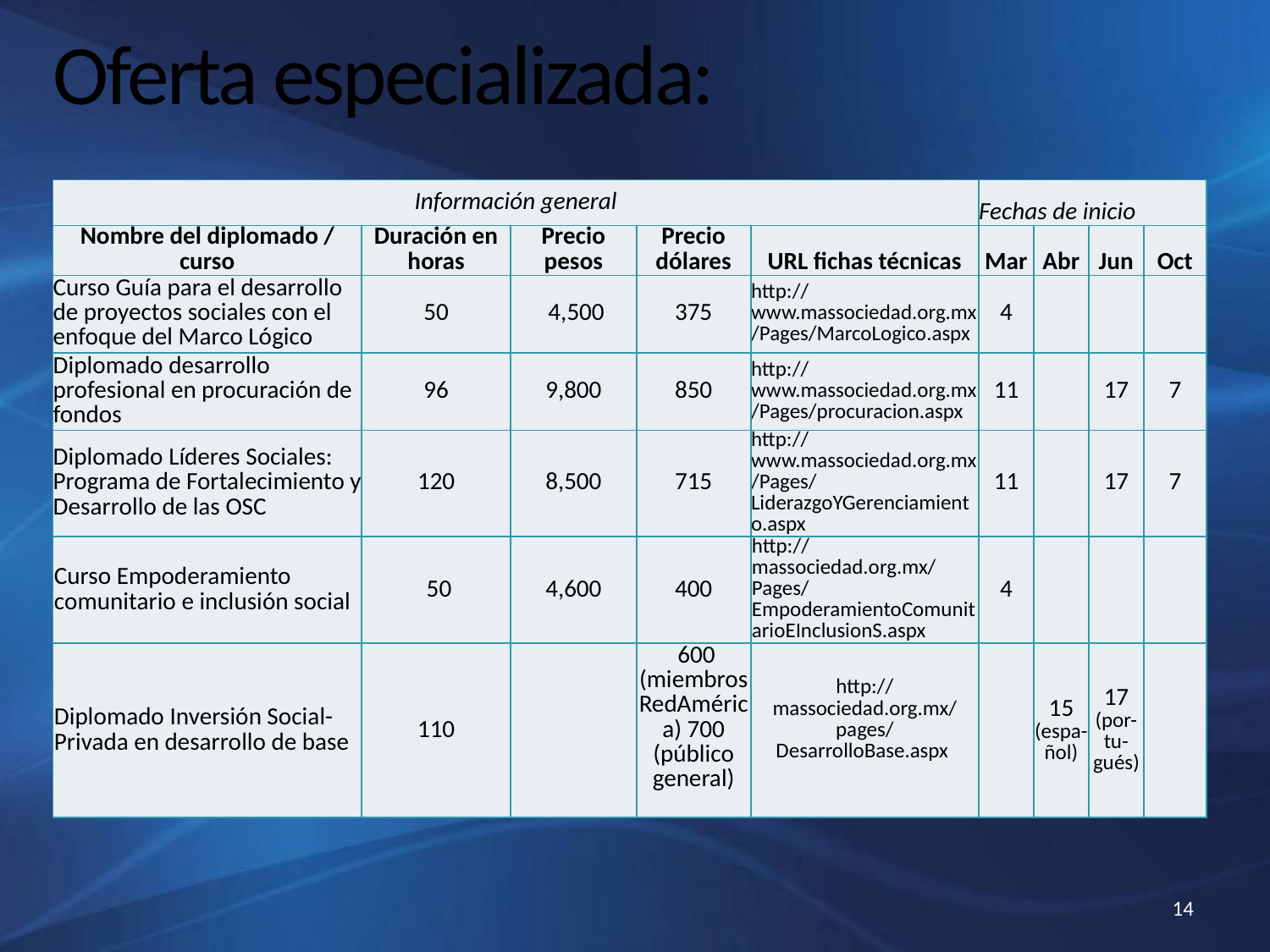

# Oferta especializada:
| Información general |  |  |  |  | Fechas de inicio |  |  |  |
| --- | --- | --- | --- | --- | --- | --- | --- | --- |
| Nombre del diplomado / curso | Duración en horas | Precio pesos | Precio dólares | URL fichas técnicas | Mar | Abr | Jun | Oct |
| Curso Guía para el desarrollo de proyectos sociales con el enfoque del Marco Lógico | 50 | 4,500 | 375 | http://www.massociedad.org.mx/Pages/MarcoLogico.aspx | 4 |  |  |  |
| Diplomado desarrollo profesional en procuración de fondos | 96 | 9,800 | 850 | http://www.massociedad.org.mx/Pages/procuracion.aspx | 11 |  | 17 | 7 |
| Diplomado Líderes Sociales: Programa de Fortalecimiento y Desarrollo de las OSC | 120 | 8,500 | 715 | http://www.massociedad.org.mx/Pages/LiderazgoYGerenciamiento.aspx | 11 |  | 17 | 7 |
| Curso Empoderamiento comunitario e inclusión social | 50 | 4,600 | 400 | http://massociedad.org.mx/Pages/EmpoderamientoComunitarioEInclusionS.aspx | 4 |  |  |  |
| Diplomado Inversión Social-Privada en desarrollo de base | 110 |  | 600 (miembros RedAmérica) 700 (público general) | http://massociedad.org.mx/pages/DesarrolloBase.aspx |  | 15 (espa-ñol) | 17 (por-tu-gués) |  |
14